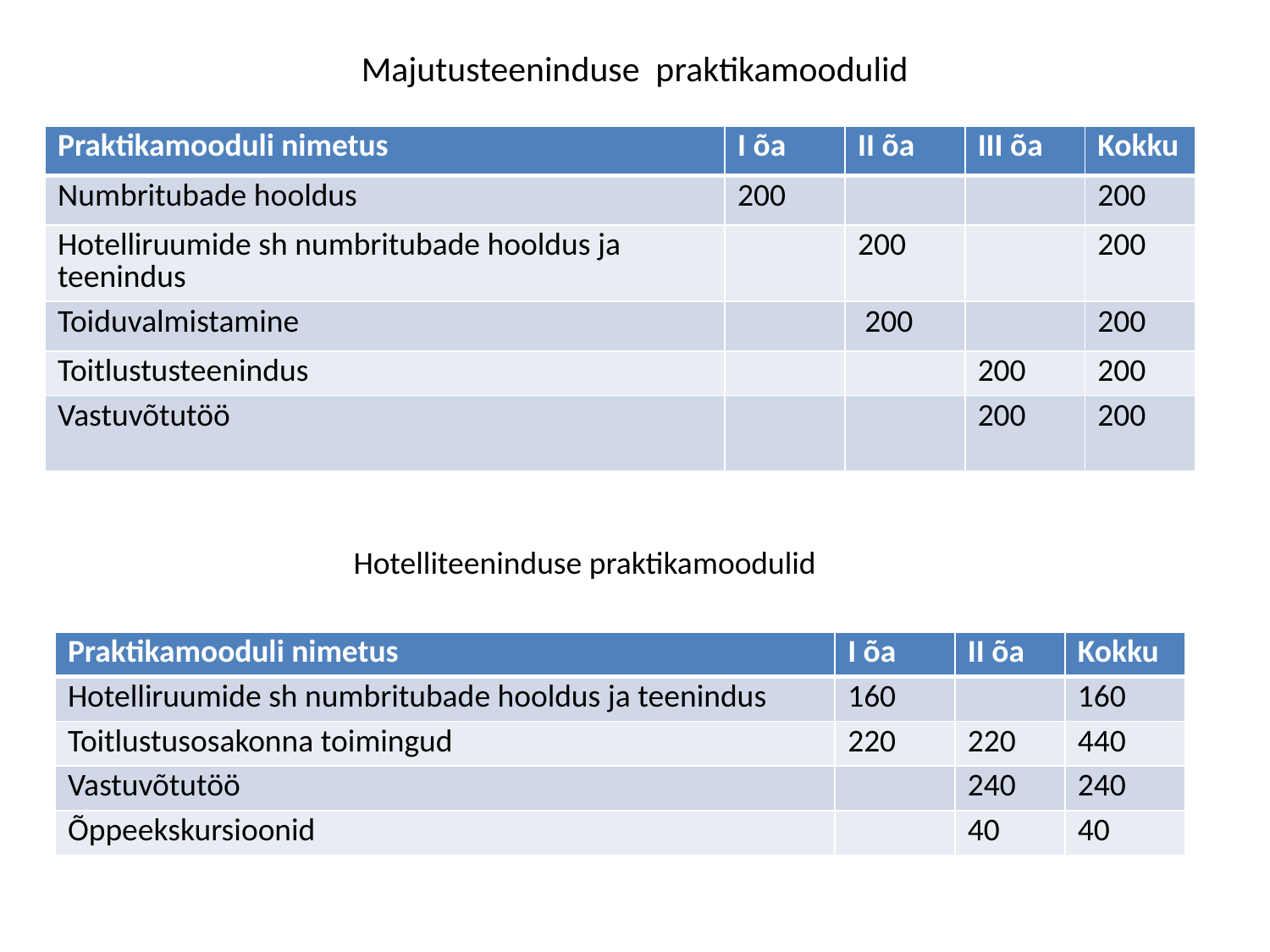

# Majutusteeninduse  praktikamoodulid
| Praktikamooduli nimetus | I õa | II õa | III õa | Kokku |
| --- | --- | --- | --- | --- |
| Numbritubade hooldus | 200 |  |  | 200 |
| Hotelliruumide sh numbritubade hooldus ja teenindus |  | 200 |  | 200 |
| Toiduvalmistamine |  | 200 |  | 200 |
| Toitlustusteenindus |  |  | 200 | 200 |
| Vastuvõtutöö |  |  | 200 | 200 |
Hotelliteeninduse praktikamoodulid
| Praktikamooduli nimetus | I õa | II õa | Kokku |
| --- | --- | --- | --- |
| Hotelliruumide sh numbritubade hooldus ja teenindus | 160 |  | 160 |
| Toitlustusosakonna toimingud | 220 | 220 | 440 |
| Vastuvõtutöö |  | 240 | 240 |
| Õppeekskursioonid |  | 40 | 40 |